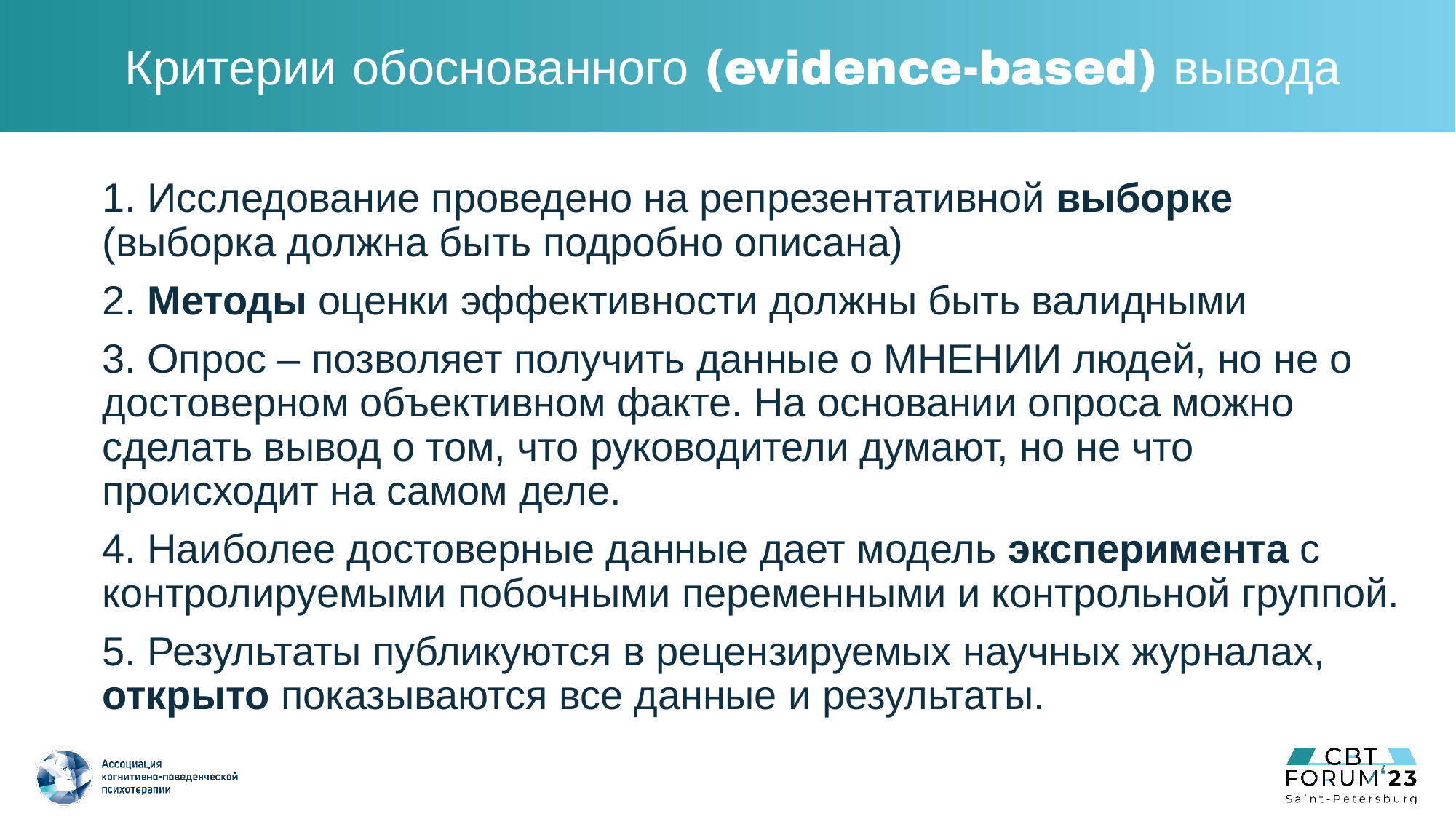

# Критерии обоснованного (evidence-based) вывода
1. Исследование проведено на репрезентативной выборке (выборка должна быть подробно описана)
2. Методы оценки эффективности должны быть валидными
3. Опрос – позволяет получить данные о МНЕНИИ людей, но не о достоверном объективном факте. На основании опроса можно сделать вывод о том, что руководители думают, но не что происходит на самом деле.
4. Наиболее достоверные данные дает модель эксперимента с контролируемыми побочными переменными и контрольной группой.
5. Результаты публикуются в рецензируемых научных журналах, открыто показываются все данные и результаты.